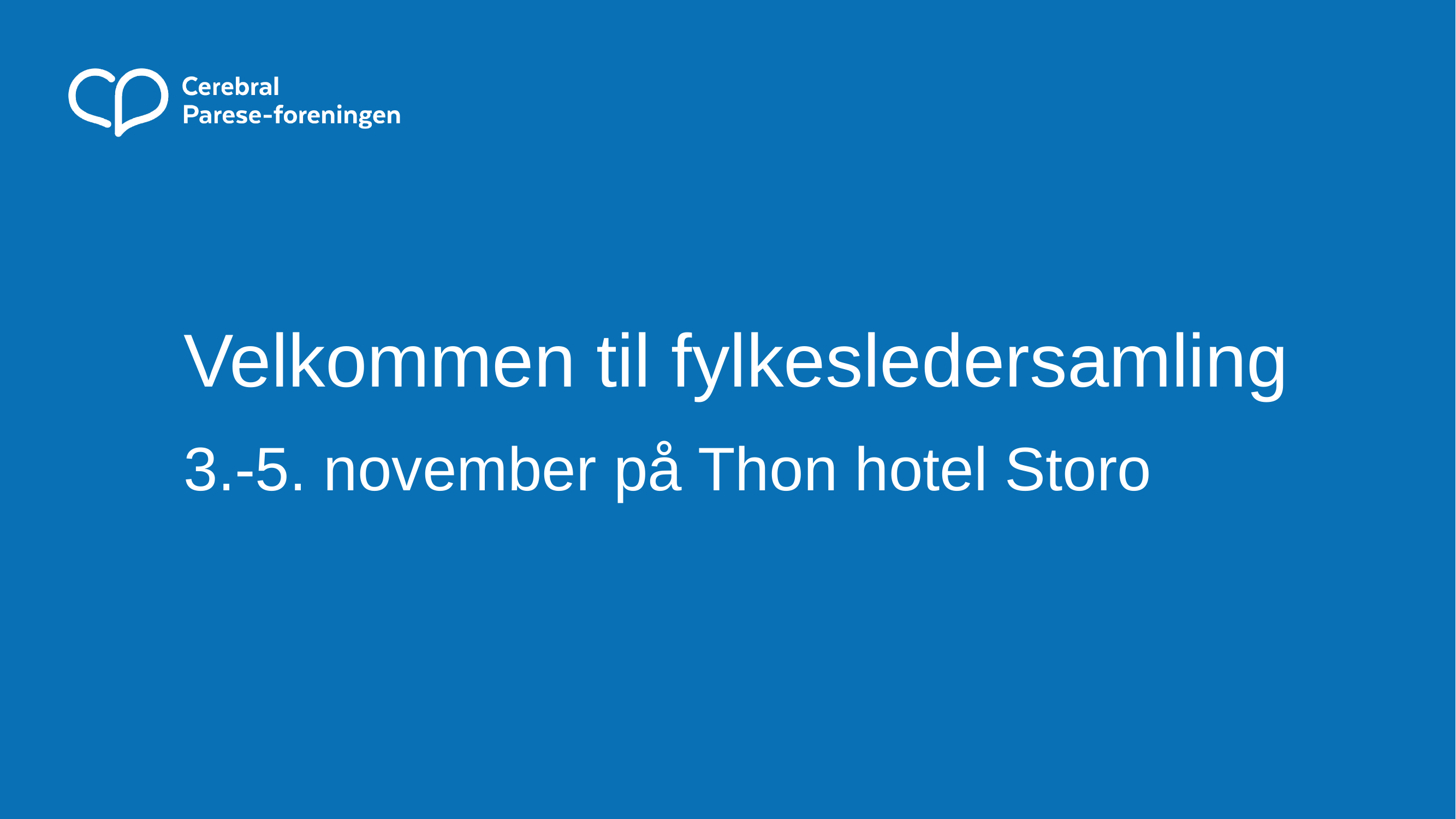

# Velkommen til fylkesledersamling
3.-5. november på Thon hotel Storo